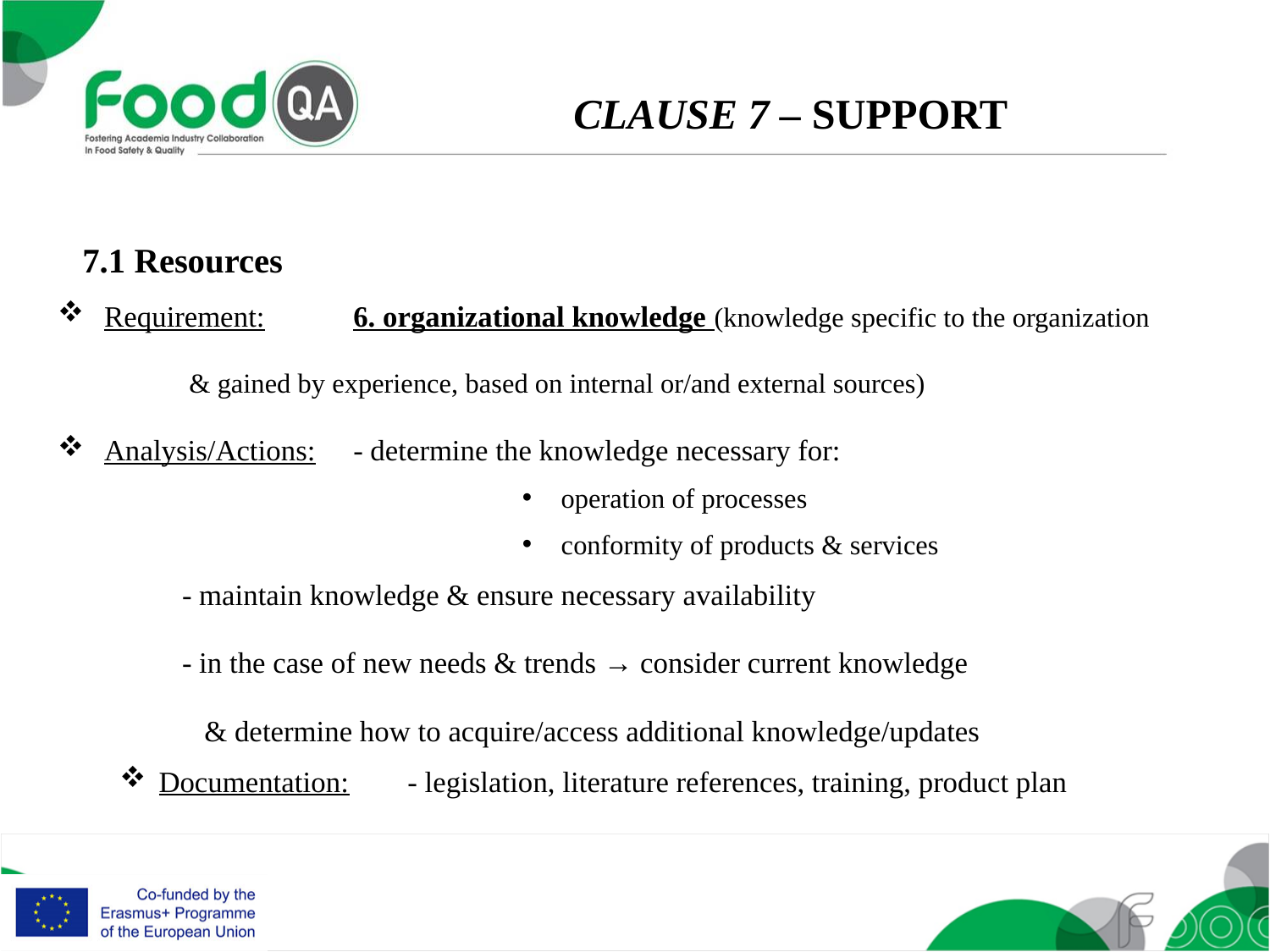

CLAUSE 7 – SUPPORT
7.1 Resources
Requirement: 		6. organizational knowledge (knowledge specific to the organization
			 & gained by experience, based on internal or/and external sources)
Analysis/Actions: 	- determine the knowledge necessary for:
operation of processes
conformity of products & services
			- maintain knowledge & ensure necessary availability
			- in the case of new needs & trends → consider current knowledge
			   & determine how to acquire/access additional knowledge/updates
Documentation:	- legislation, literature references, training, product plan